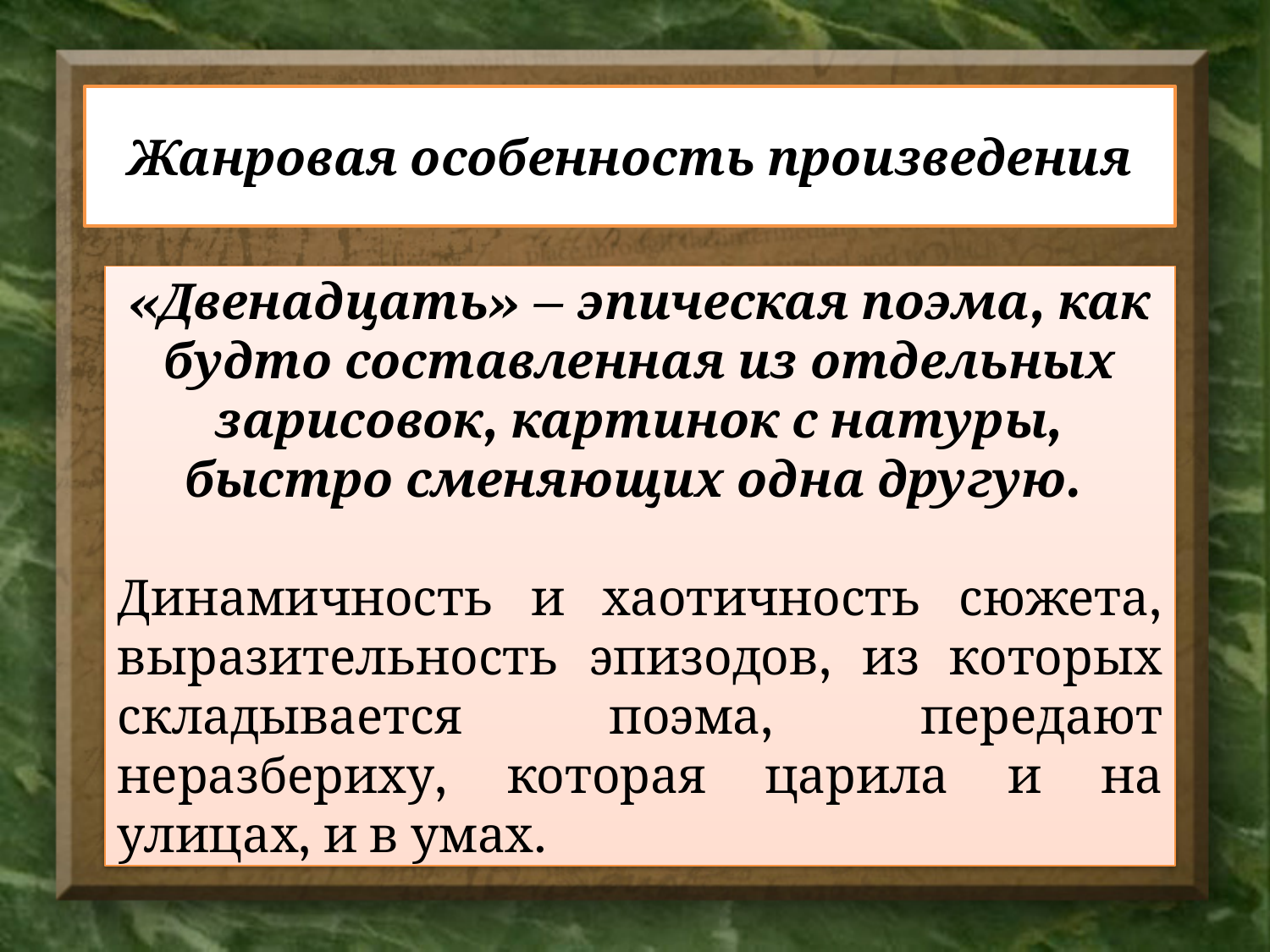

Жанровая особенность произведения
«Двенадцать» – эпическая поэма, как будто составленная из отдельных зарисовок, картинок с натуры, быстро сменяющих одна другую.

Динамичность и хаотичность сюжета, выразительность эпизодов, из которых складывается поэма, передают неразбериху, которая царила и на улицах, и в умах.
#